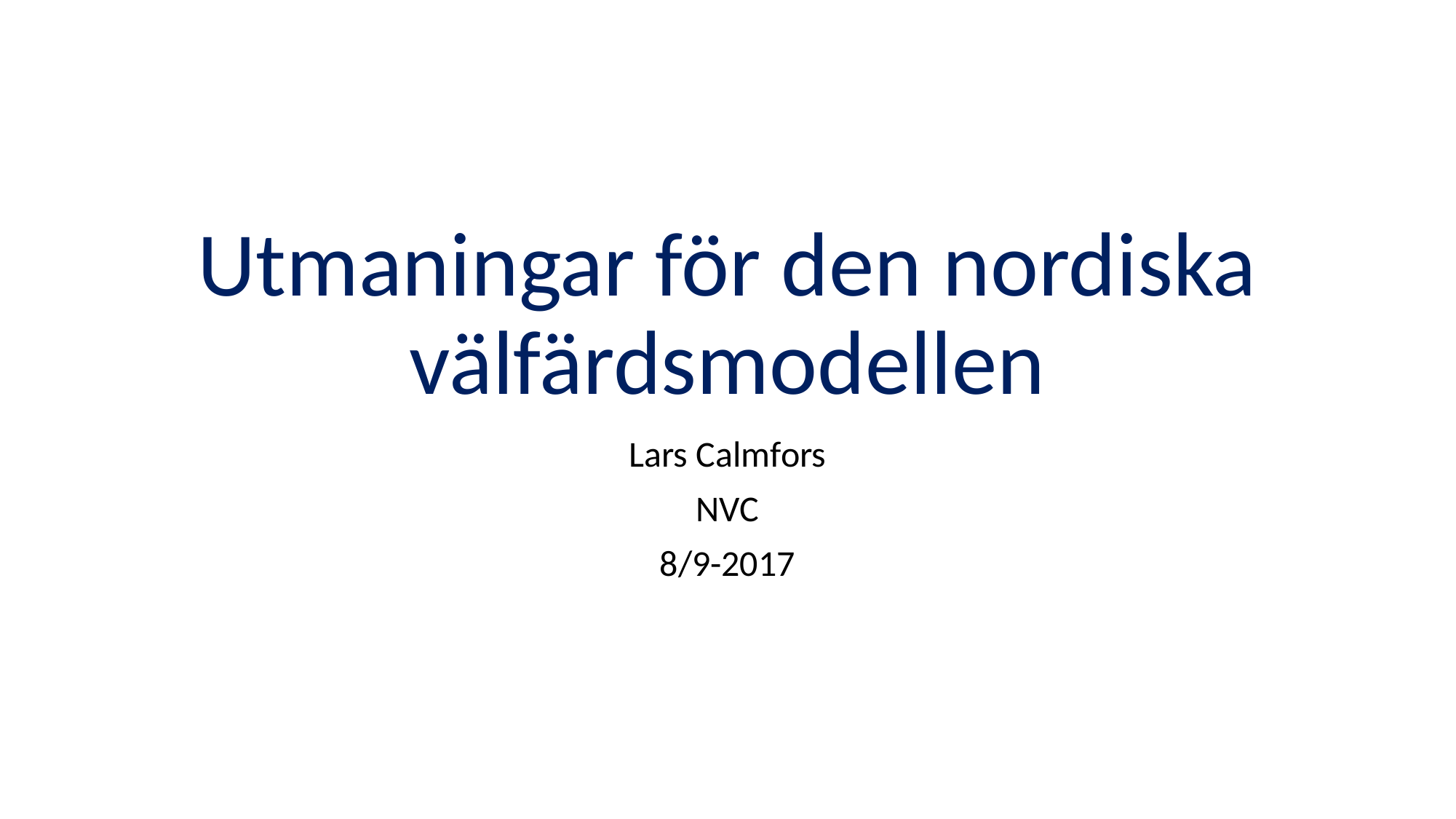

# Utmaningar för den nordiska välfärdsmodellen
Lars Calmfors
NVC
8/9-2017